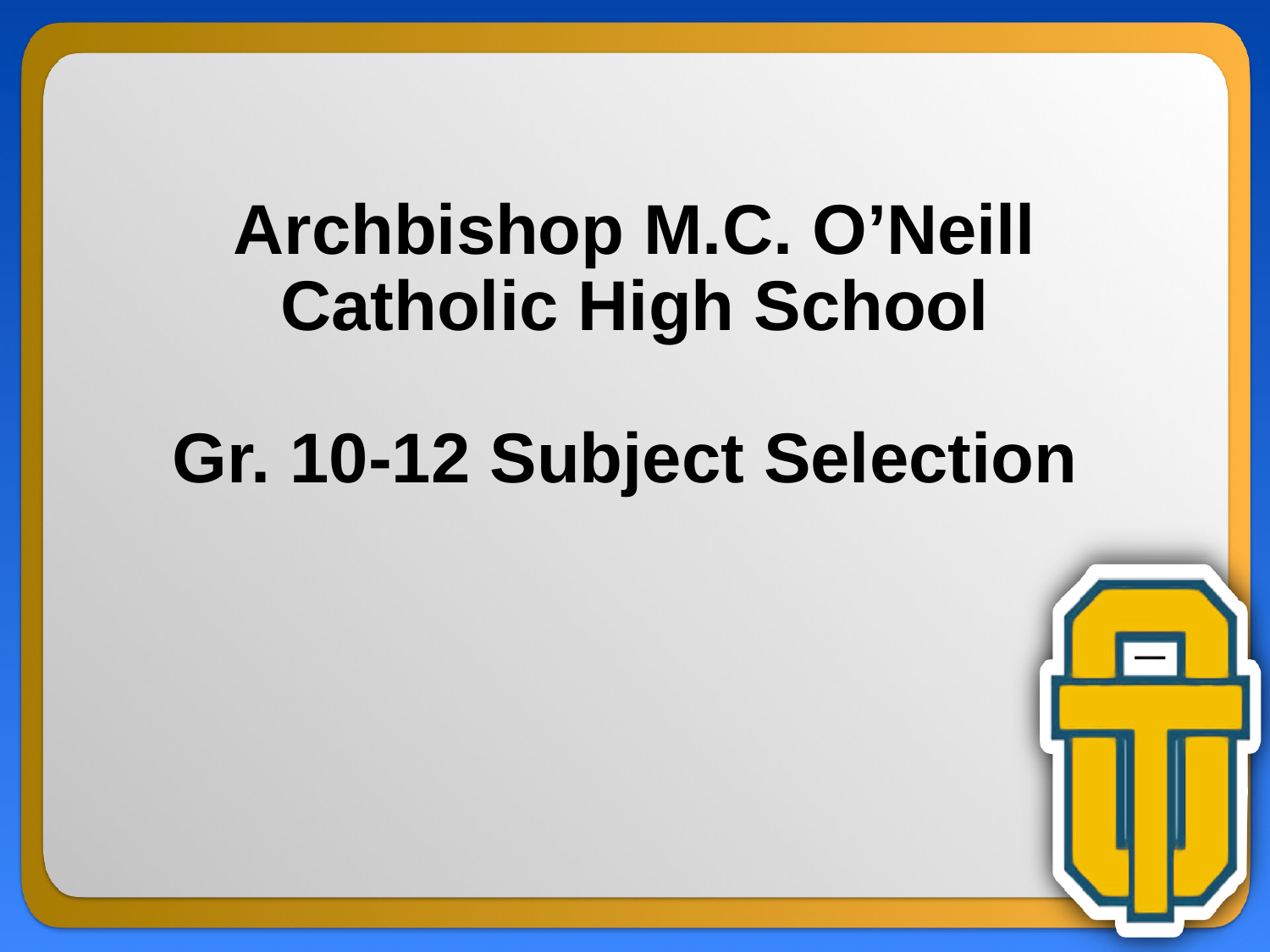

# Archbishop M.C. O’Neill Catholic High School Gr. 10-12 Subject Selection